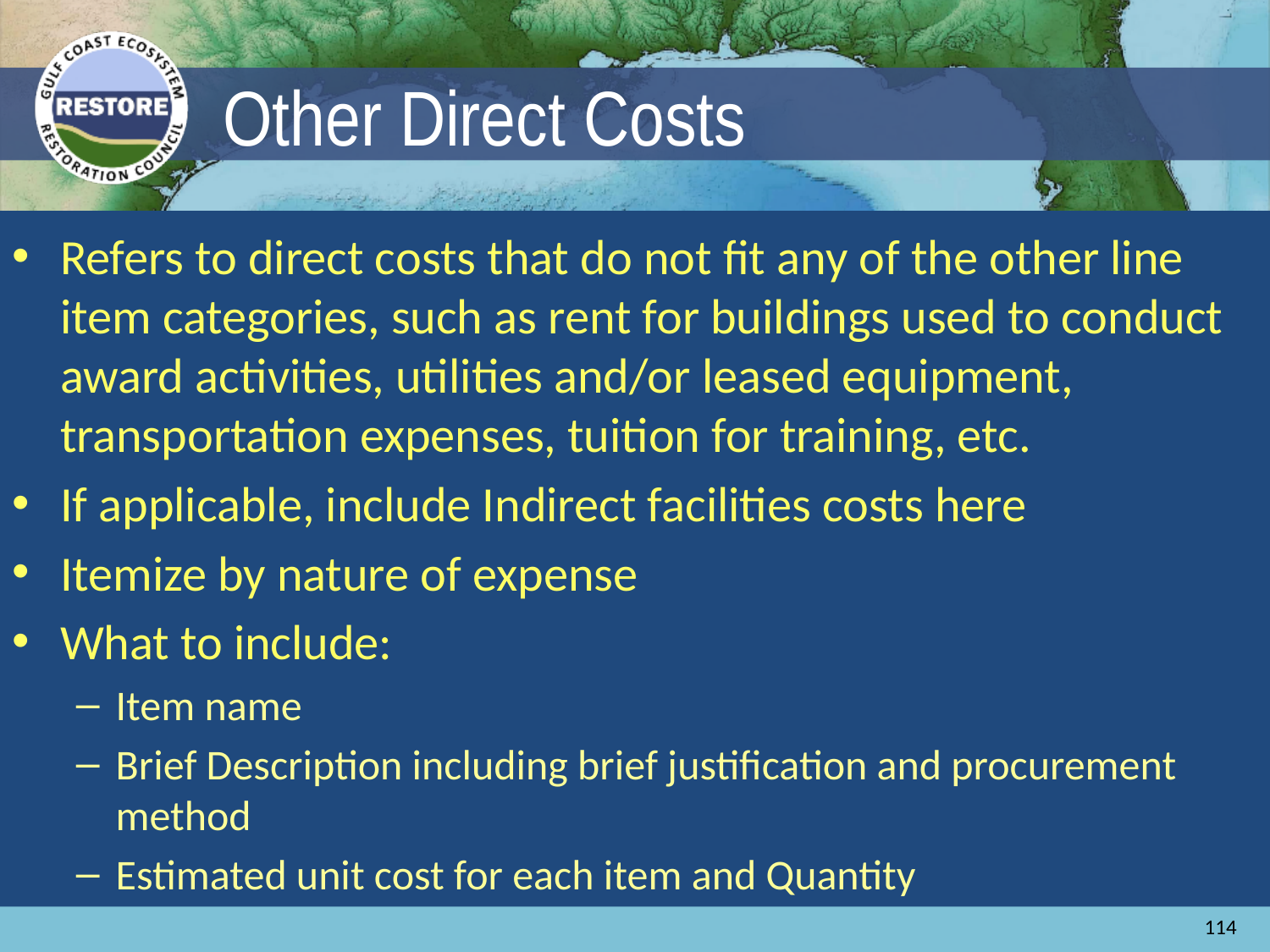

# Other Direct Costs
Refers to direct costs that do not fit any of the other line item categories, such as rent for buildings used to conduct award activities, utilities and/or leased equipment, transportation expenses, tuition for training, etc.
If applicable, include Indirect facilities costs here
Itemize by nature of expense
What to include:
Item name
Brief Description including brief justification and procurement method
Estimated unit cost for each item and Quantity

114